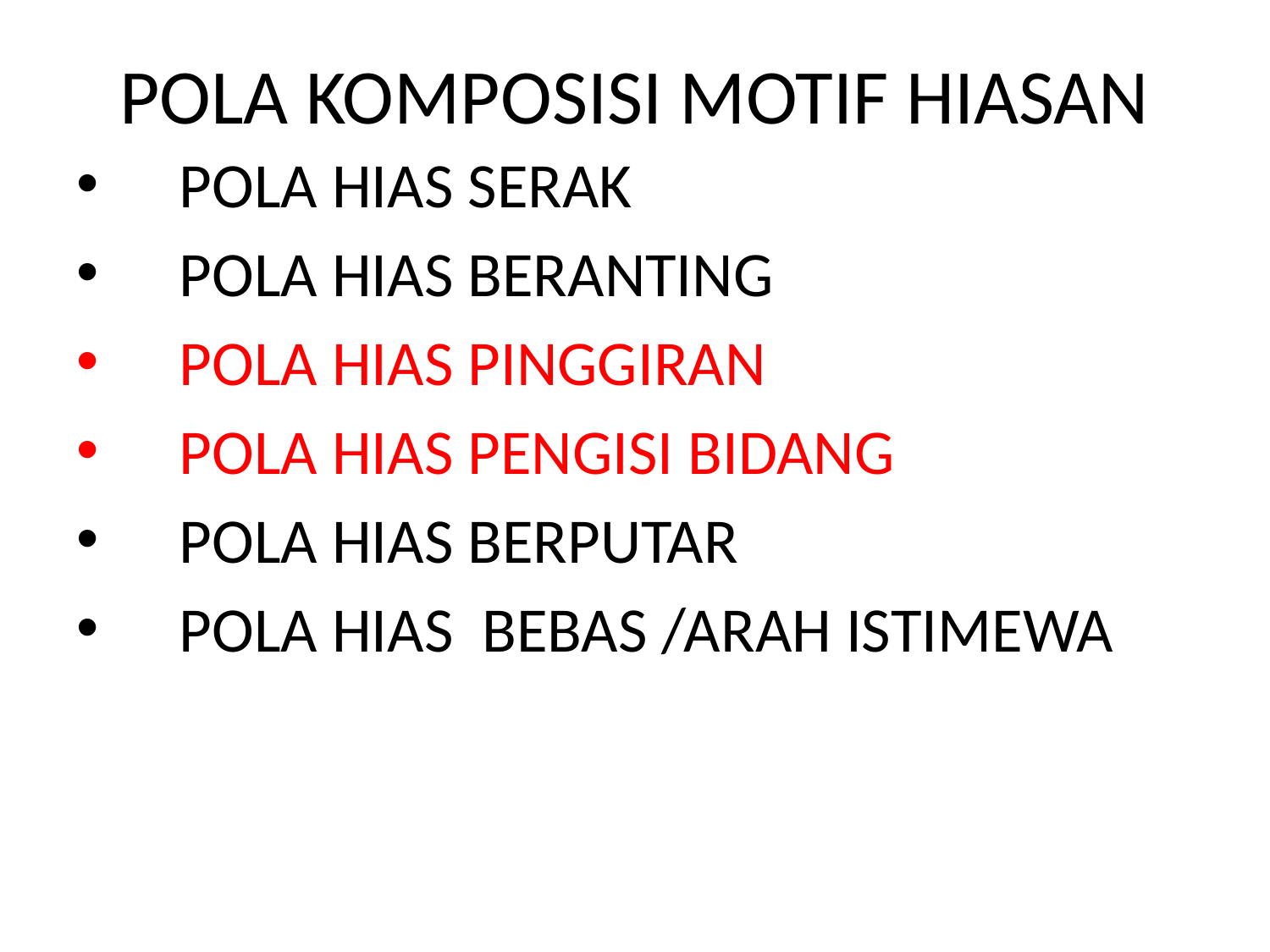

# POLA KOMPOSISI MOTIF HIASAN
POLA HIAS SERAK
POLA HIAS BERANTING
POLA HIAS PINGGIRAN
POLA HIAS PENGISI BIDANG
POLA HIAS BERPUTAR
POLA HIAS  BEBAS /ARAH ISTIMEWA